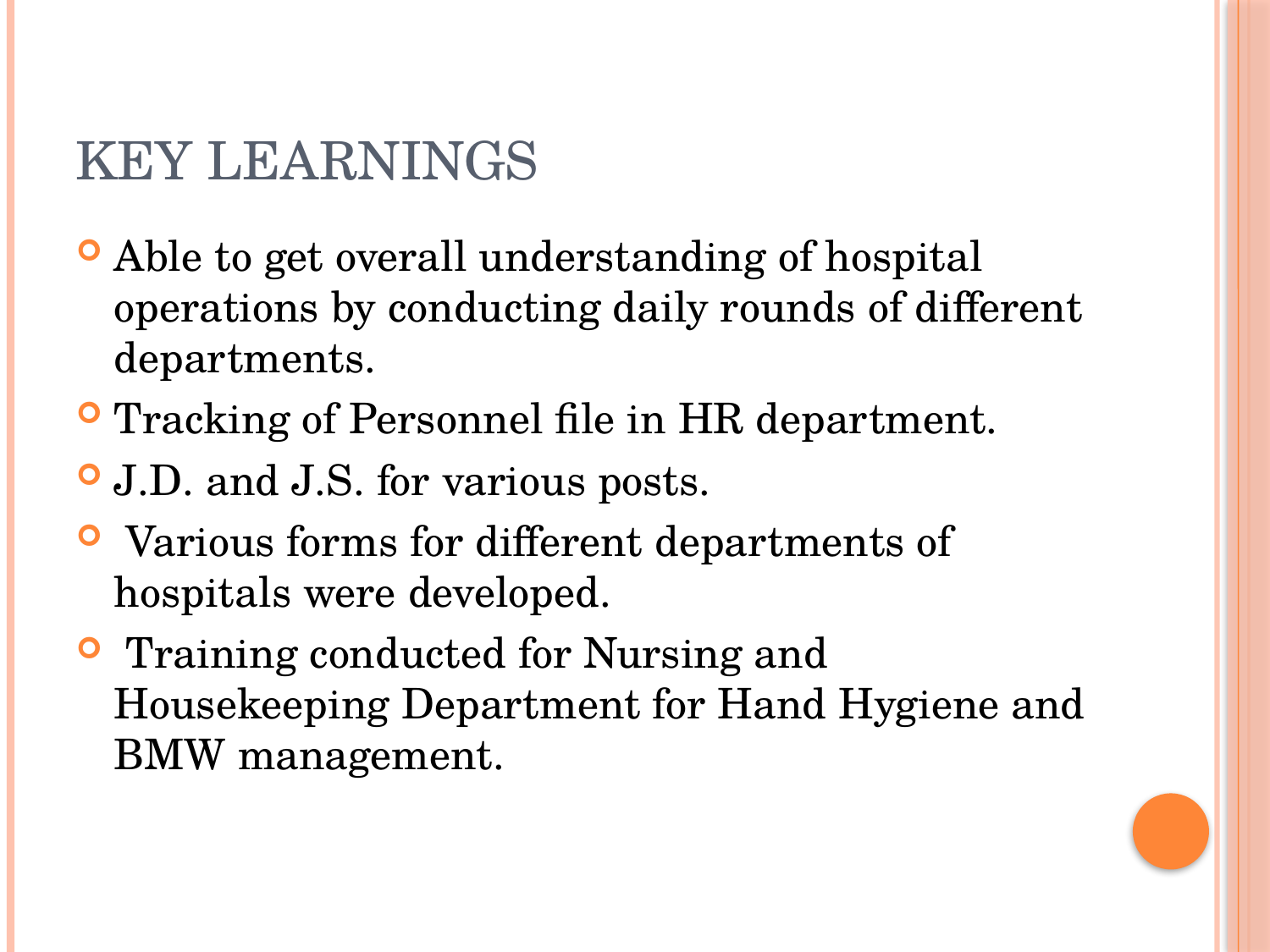

# Key learnings
Able to get overall understanding of hospital operations by conducting daily rounds of different departments.
Tracking of Personnel file in HR department.
J.D. and J.S. for various posts.
 Various forms for different departments of hospitals were developed.
 Training conducted for Nursing and Housekeeping Department for Hand Hygiene and BMW management.